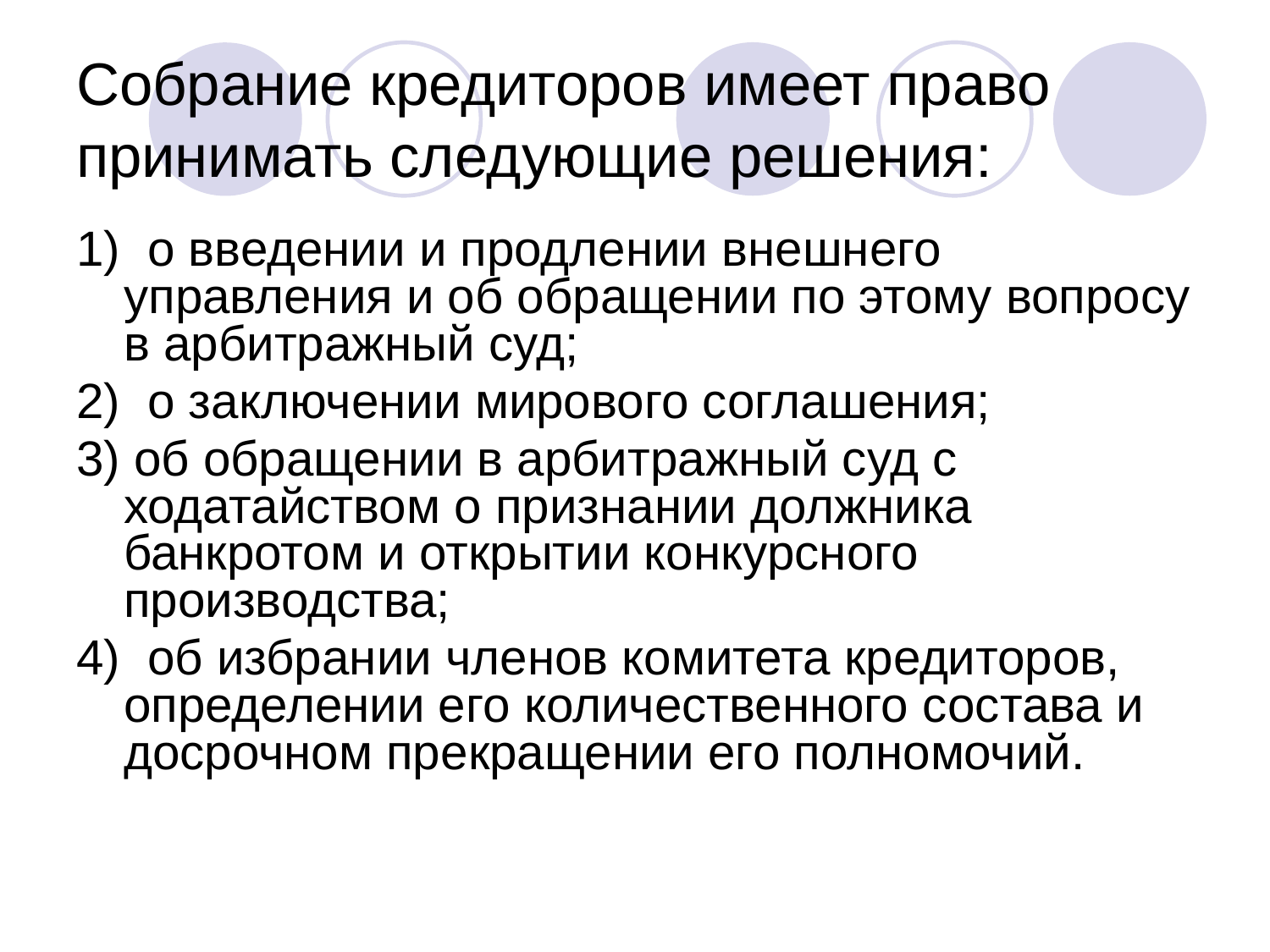

# Собрание кредиторов имеет право принимать следующие решения:
1)  о введении и продлении внешнего управления и об обращении по этому вопросу в арбитражный суд;
2)  о заключении мирового соглашения;
3) об обращении в арбитражный суд с ходатайством о признании должника банкротом и открытии конкурсного производства;
4)  об избрании членов комитета кредиторов, определении его количественного состава и досрочном прекращении его полномочий.